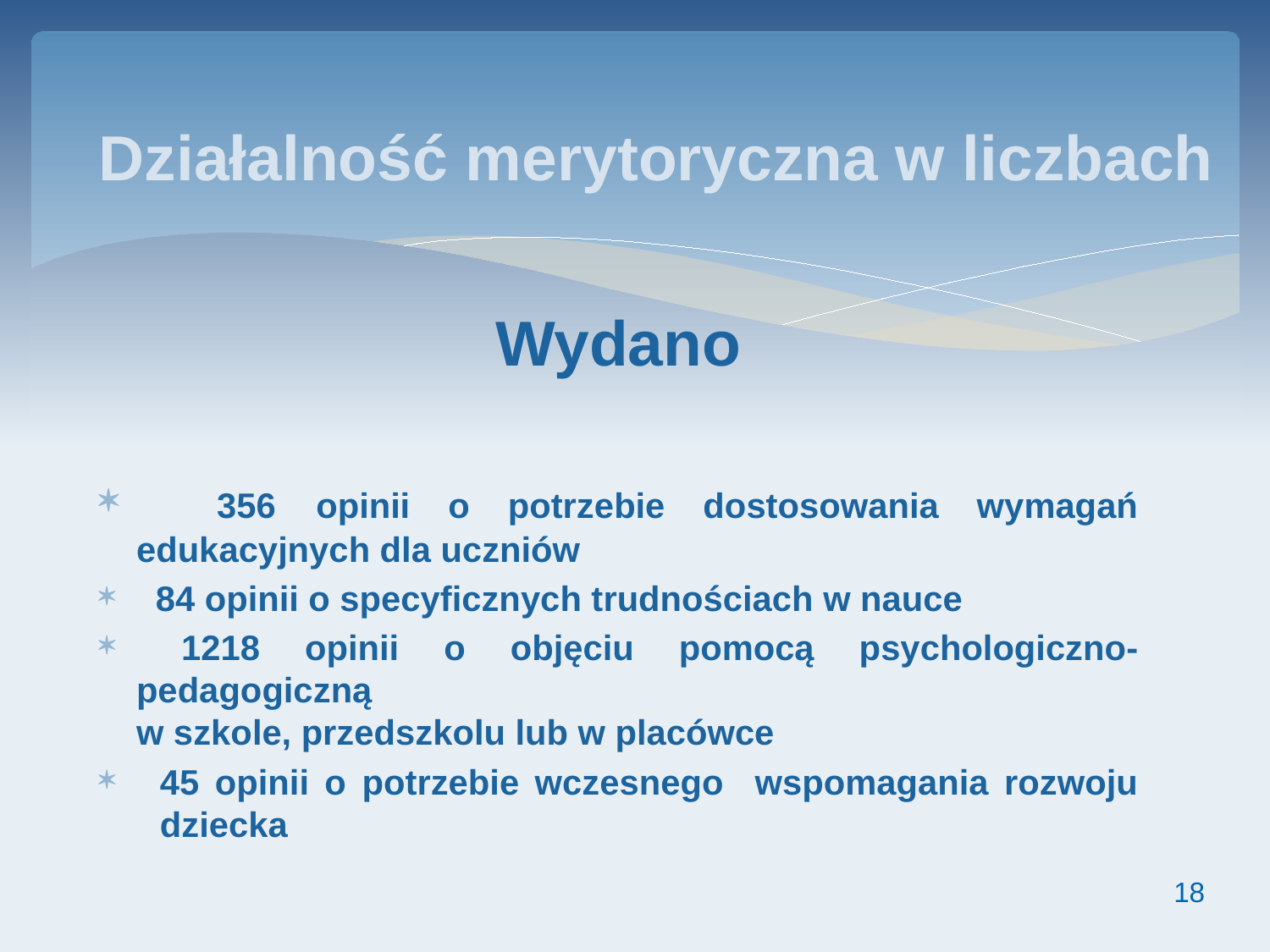

Działalność merytoryczna w liczbach
Wydano

  356 opinii o potrzebie dostosowania wymagań edukacyjnych dla uczniów
  84 opinii o specyficznych trudnościach w nauce
 1218 opinii o objęciu pomocą psychologiczno-pedagogiczną
w szkole, przedszkolu lub w placówce
45 opinii o potrzebie wczesnego  wspomagania rozwoju dziecka

18